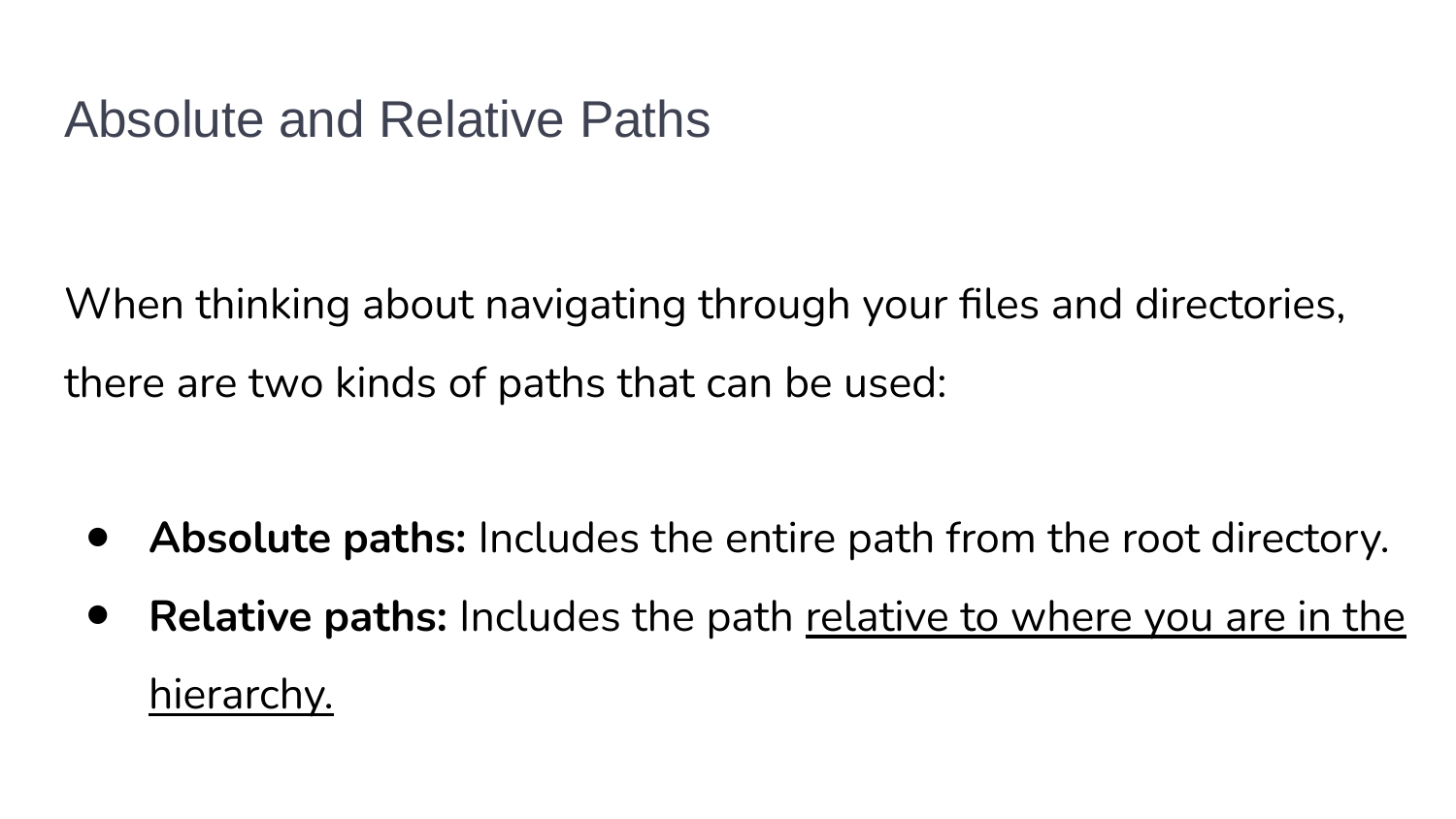

# Absolute and Relative Paths

When thinking about navigating through your files and directories, there are two kinds of paths that can be used:

Absolute paths: Includes the entire path from the root directory.
Relative paths: Includes the path relative to where you are in the hierarchy.